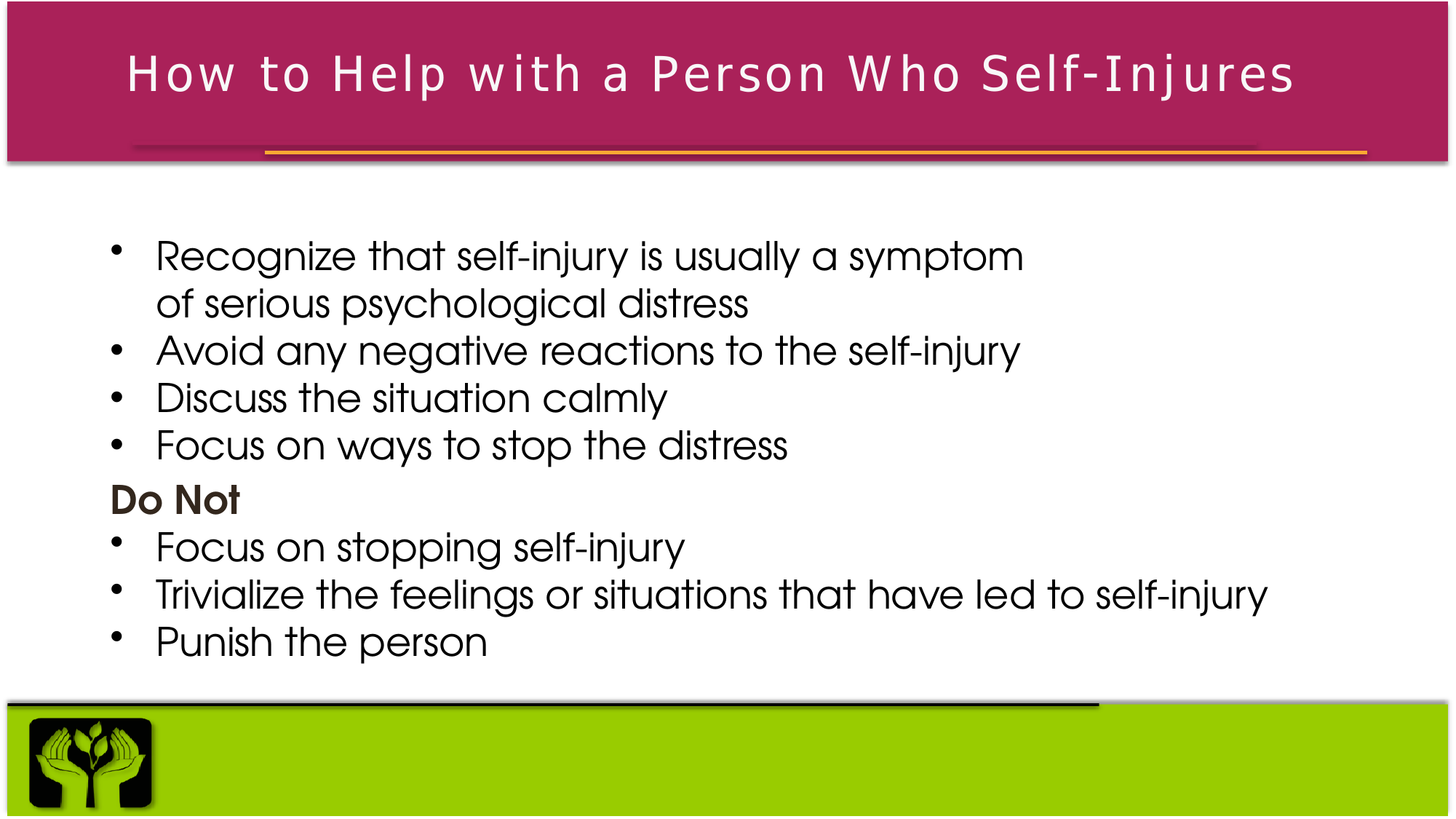

# How to Help with a Person Who Self-Injures
Recognize that self-injury is usually a symptom
	of serious psychological distress
Avoid any negative reactions to the self-injury
Discuss the situation calmly
Focus on ways to stop the distress
Do Not
Focus on stopping self-injury
Trivialize the feelings or situations that have led to self-injury
Punish the person